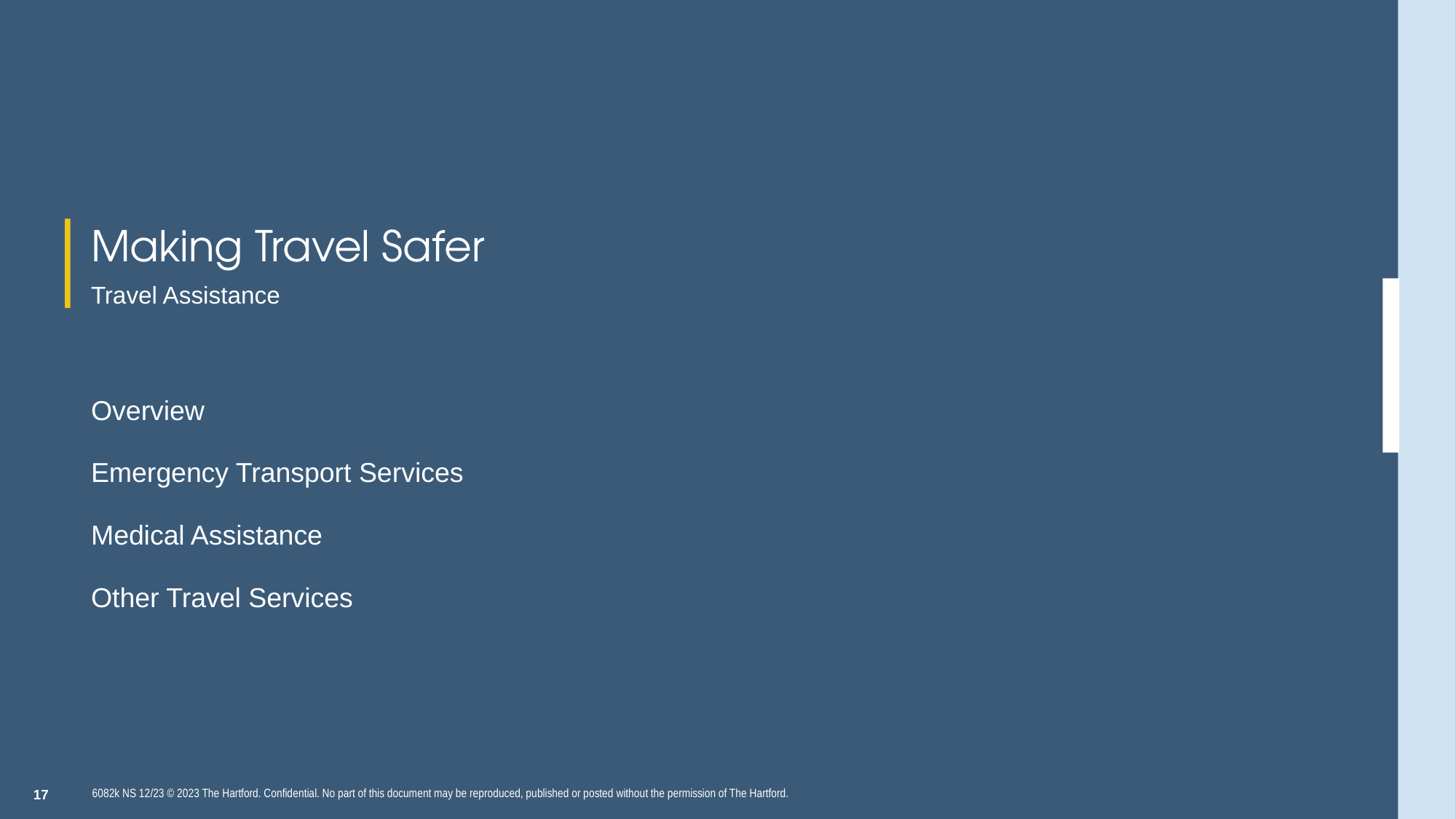

Making Travel Safer

Travel Assistance

Overview
Emergency Transport Services
Medical Assistance
Other Travel Services

6082k NS 12/23 © 2023 The Hartford. Confidential. No part of this document may be reproduced, published or posted without the permission of The Hartford.
17
17